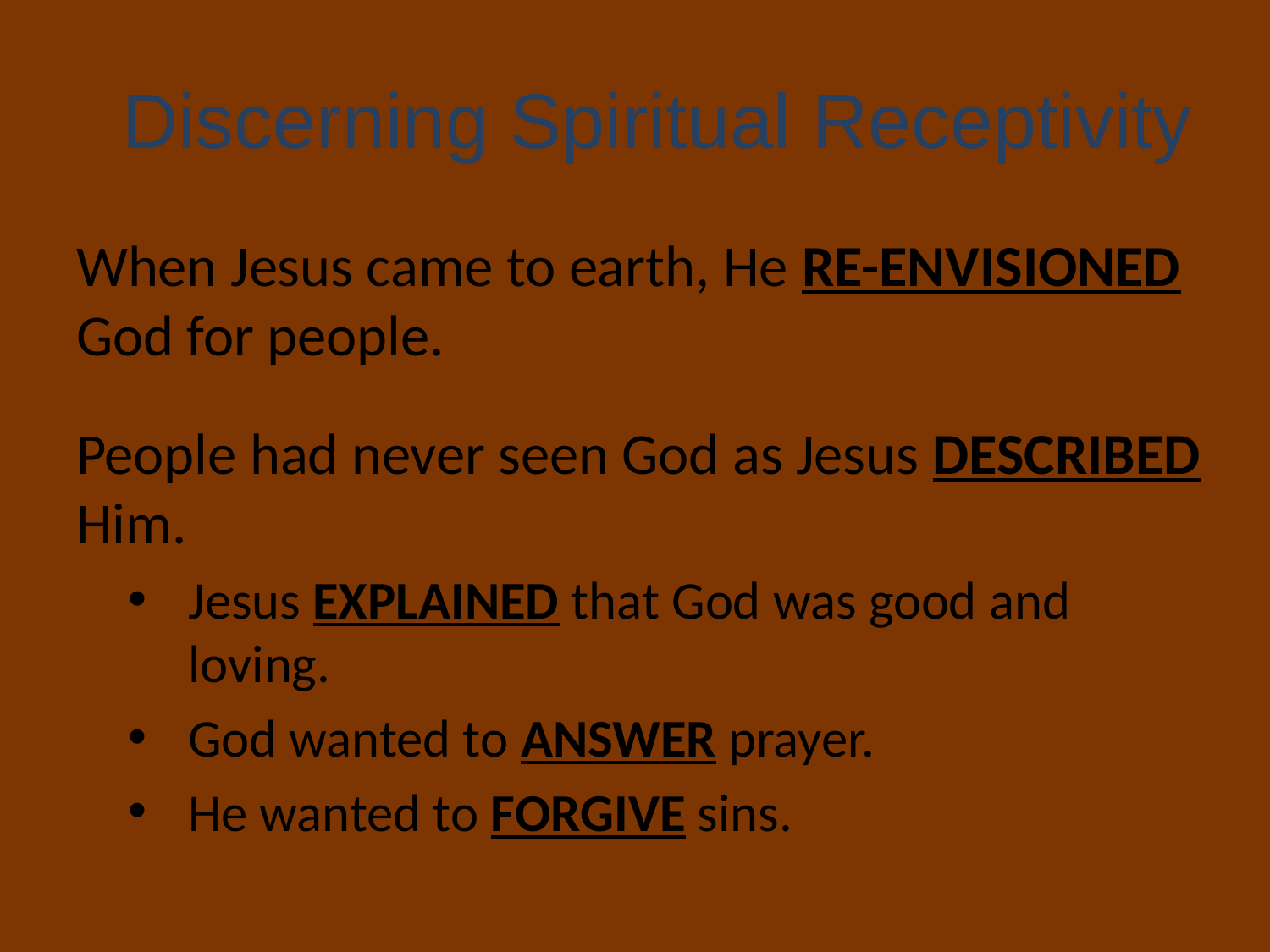

# Discerning Spiritual Receptivity
When Jesus came to earth, He RE-ENVISIONED God for people.

People had never seen God as Jesus DESCRIBED Him.
Jesus EXPLAINED that God was good and loving.
God wanted to ANSWER prayer.
He wanted to FORGIVE sins.